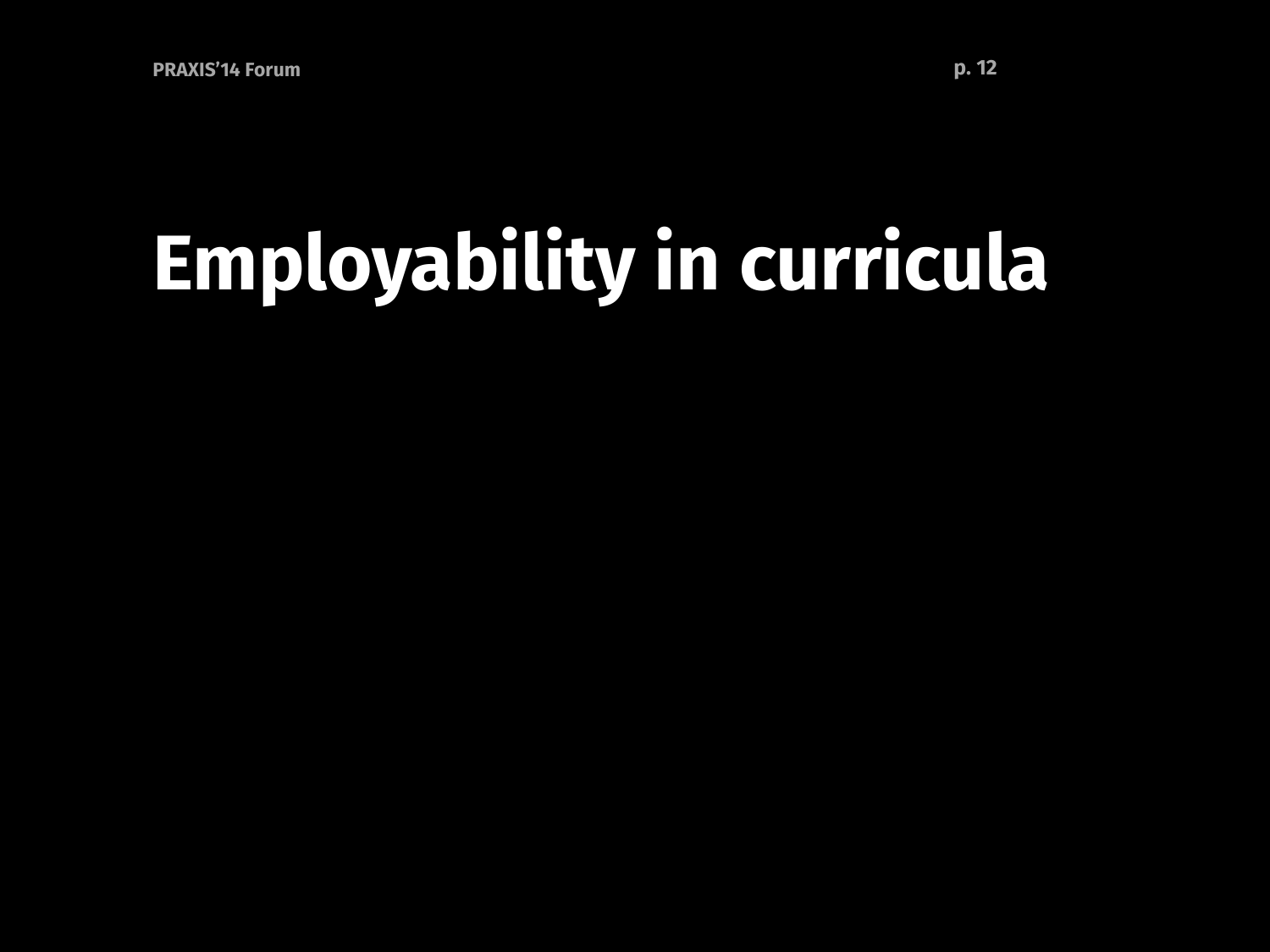

p. 12
PRAXIS’14 Forum
Employability in curricula